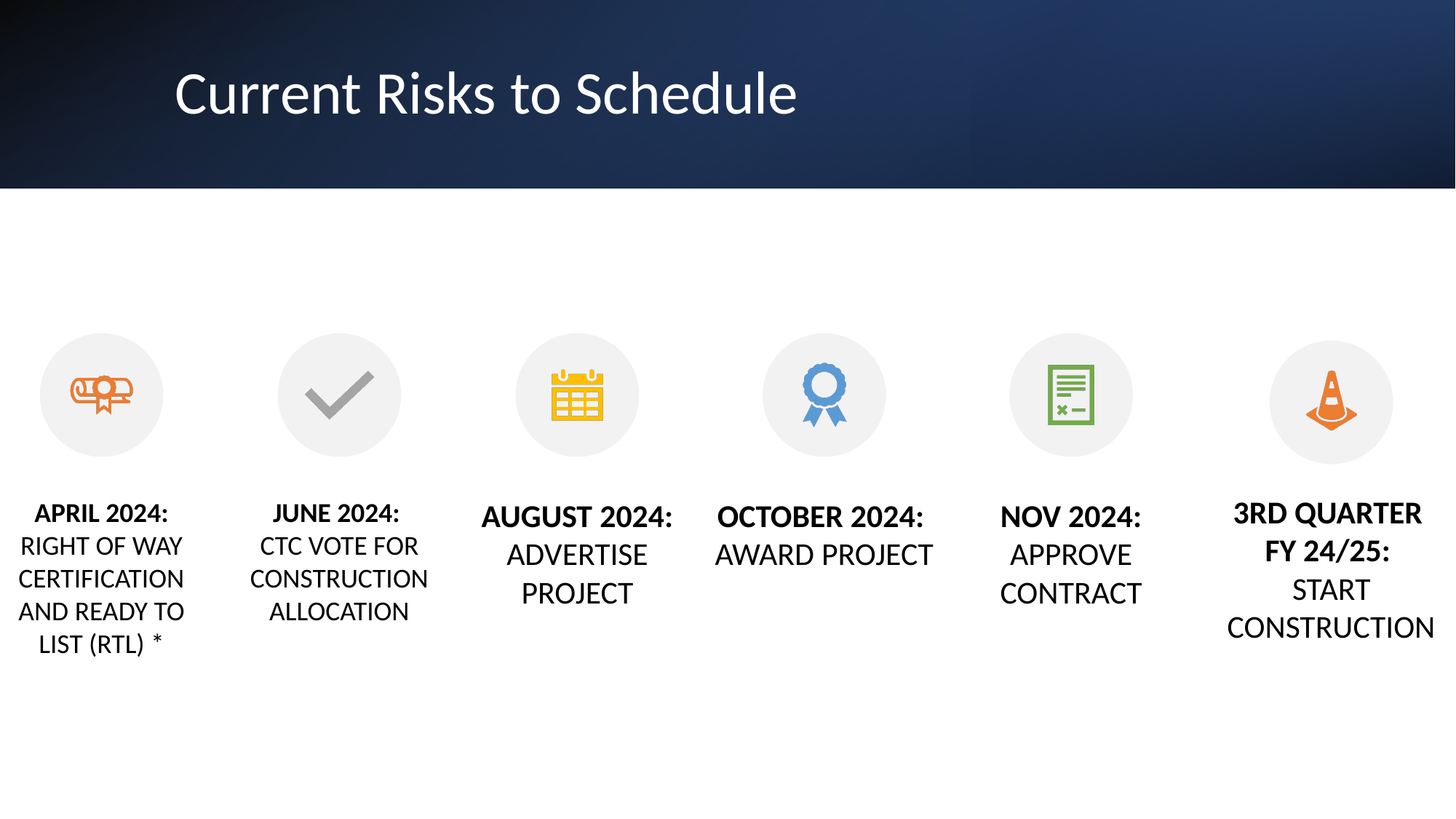

# Current Risks to Schedule
April 2024: Right of Way Certification and Ready to List (RTL) *
June 2024:
CTC vote for construction allocation
August 2024: Advertise Project
October 2024:
Award Project
Nov 2024: Approve Contract
3rd Quarter
FY 24/25:
Start construction